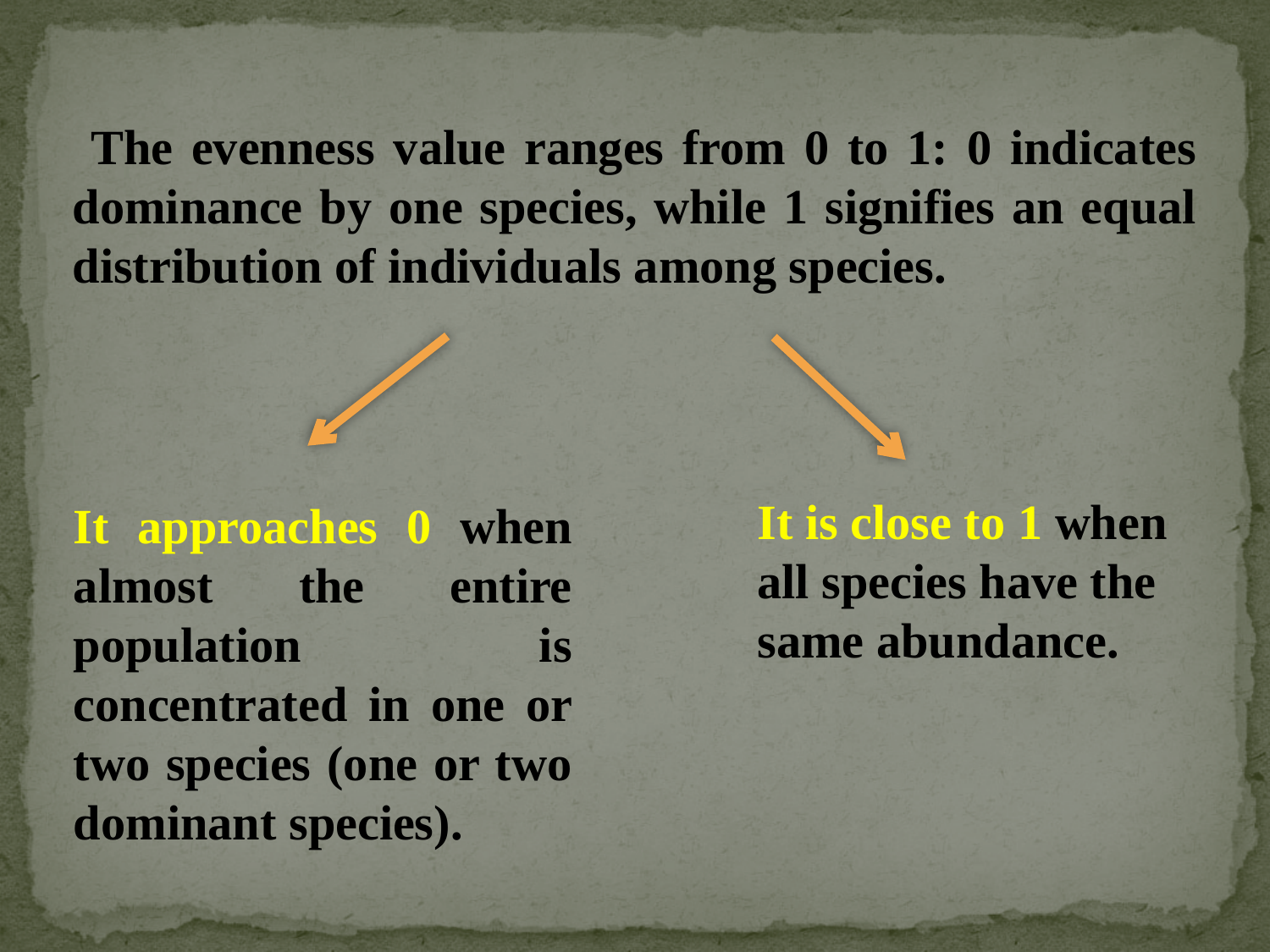

The evenness value ranges from 0 to 1: 0 indicates dominance by one species, while 1 signifies an equal distribution of individuals among species.
It is close to 1 when all species have the same abundance.
It approaches 0 when almost the entire population is concentrated in one or two species (one or two dominant species).